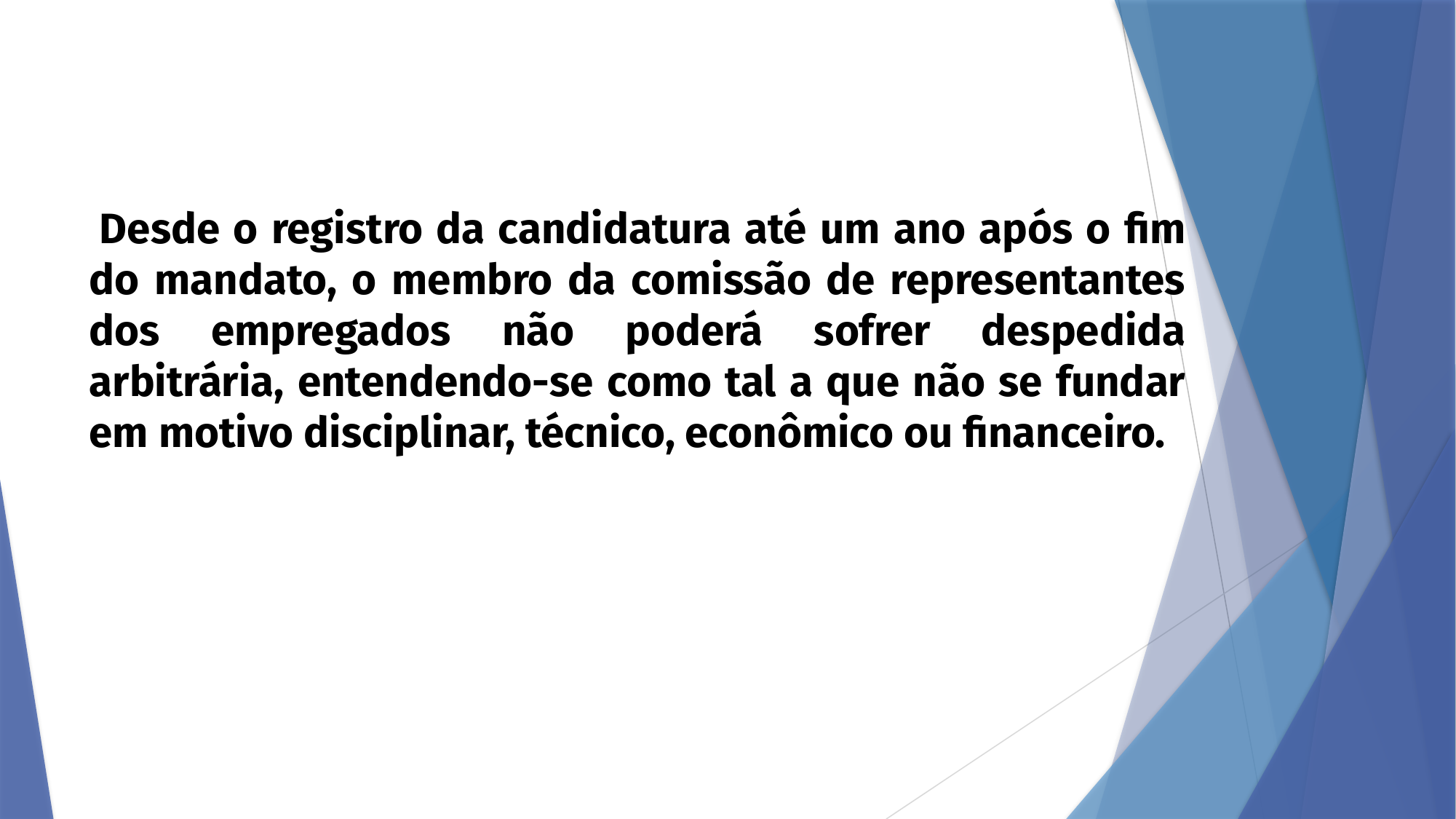

Desde o registro da candidatura até um ano após o fim do mandato, o membro da comissão de representantes dos empregados não poderá sofrer despedida arbitrária, entendendo-se como tal a que não se fundar em motivo disciplinar, técnico, econômico ou financeiro.